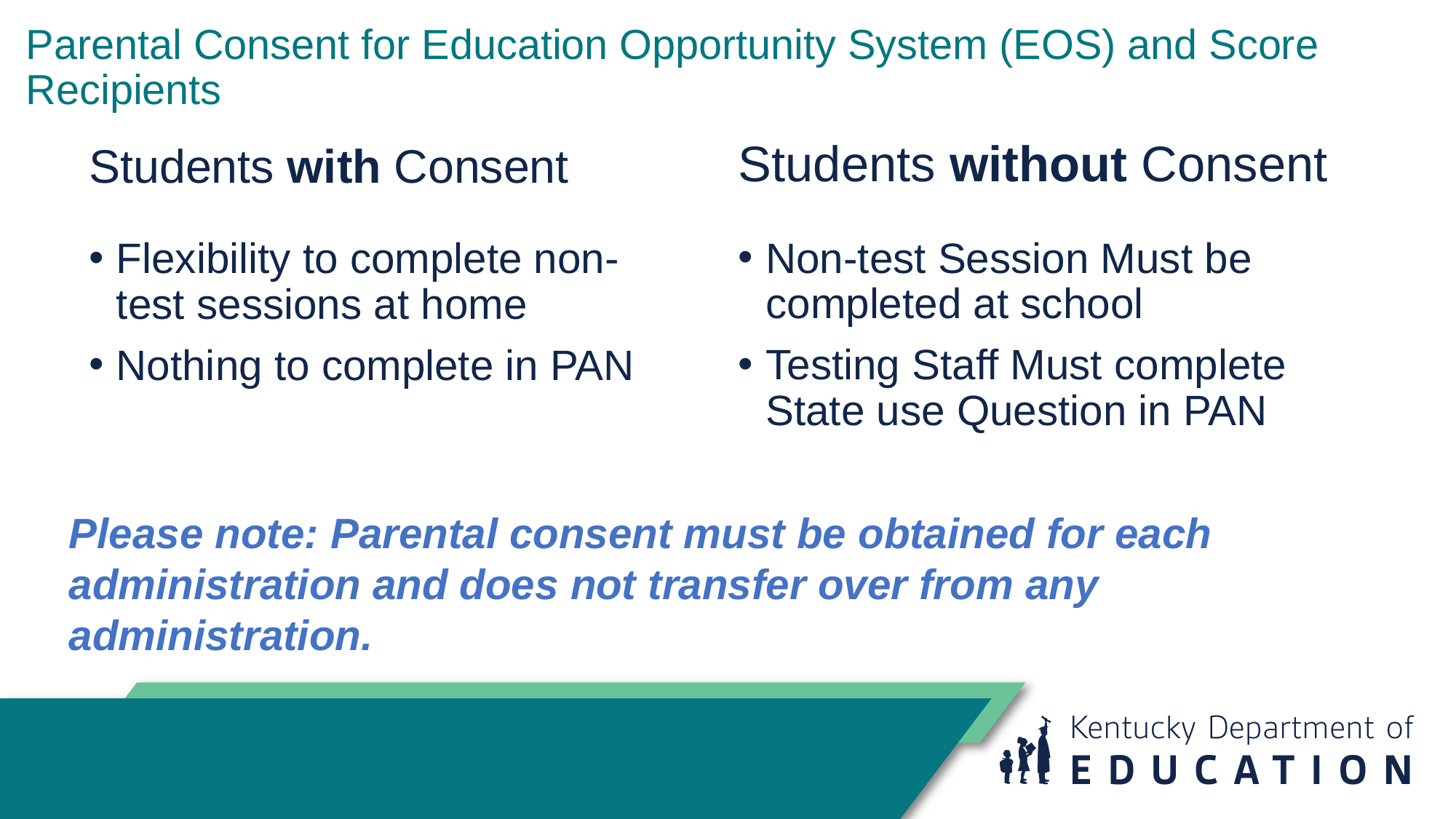

# Parental Consent for Education Opportunity System (EOS) and Score Recipients
Students with Consent
Students without Consent
Non-test Session Must be completed at school
Testing Staff Must complete State use Question in PAN
Flexibility to complete non-test sessions at home
Nothing to complete in PAN

Please note: Parental consent must be obtained for each administration and does not transfer over from any administration.